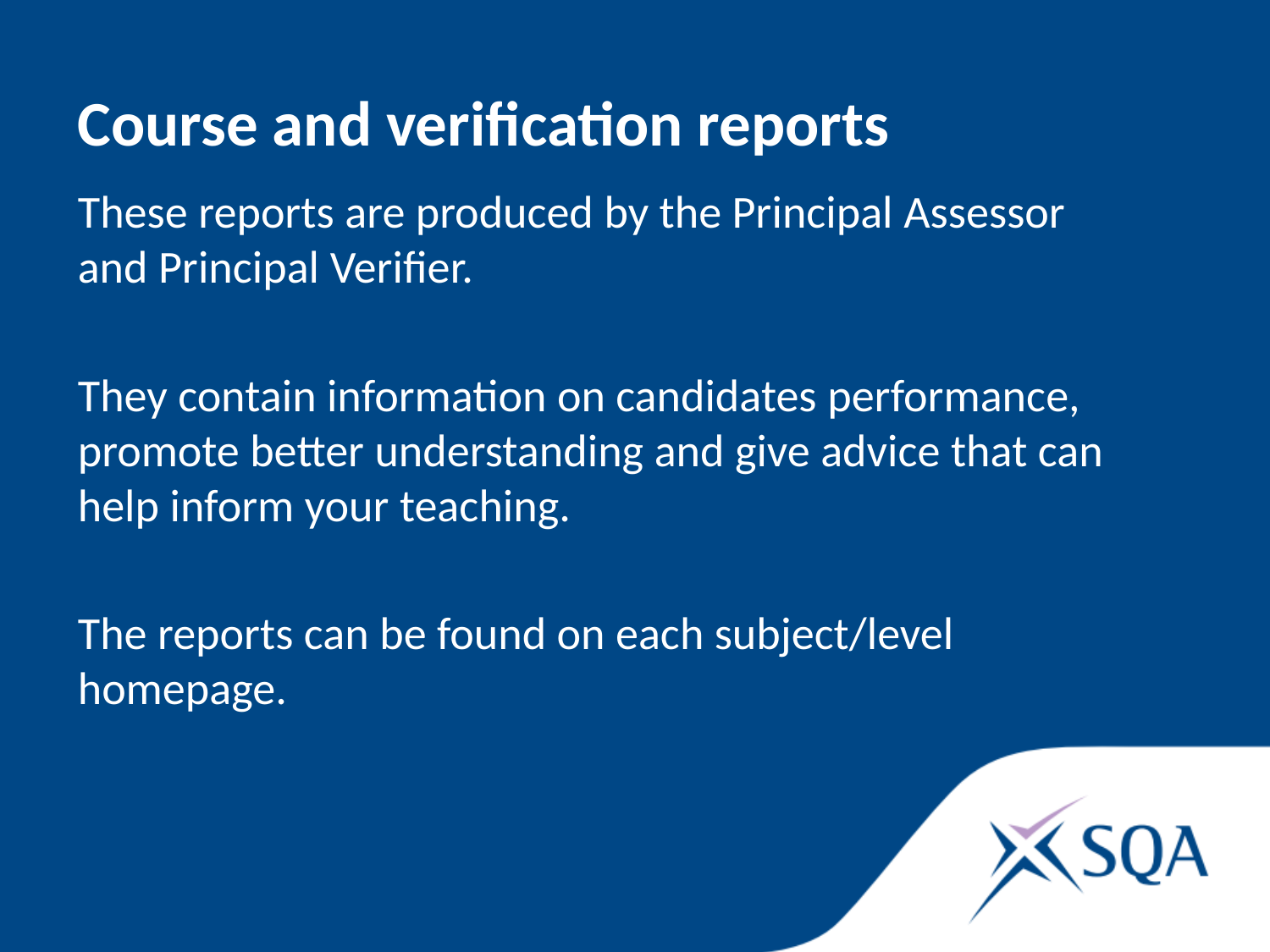

Course and verification reports
These reports are produced by the Principal Assessor and Principal Verifier.

They contain information on candidates performance, promote better understanding and give advice that can help inform your teaching.

The reports can be found on each subject/level homepage.